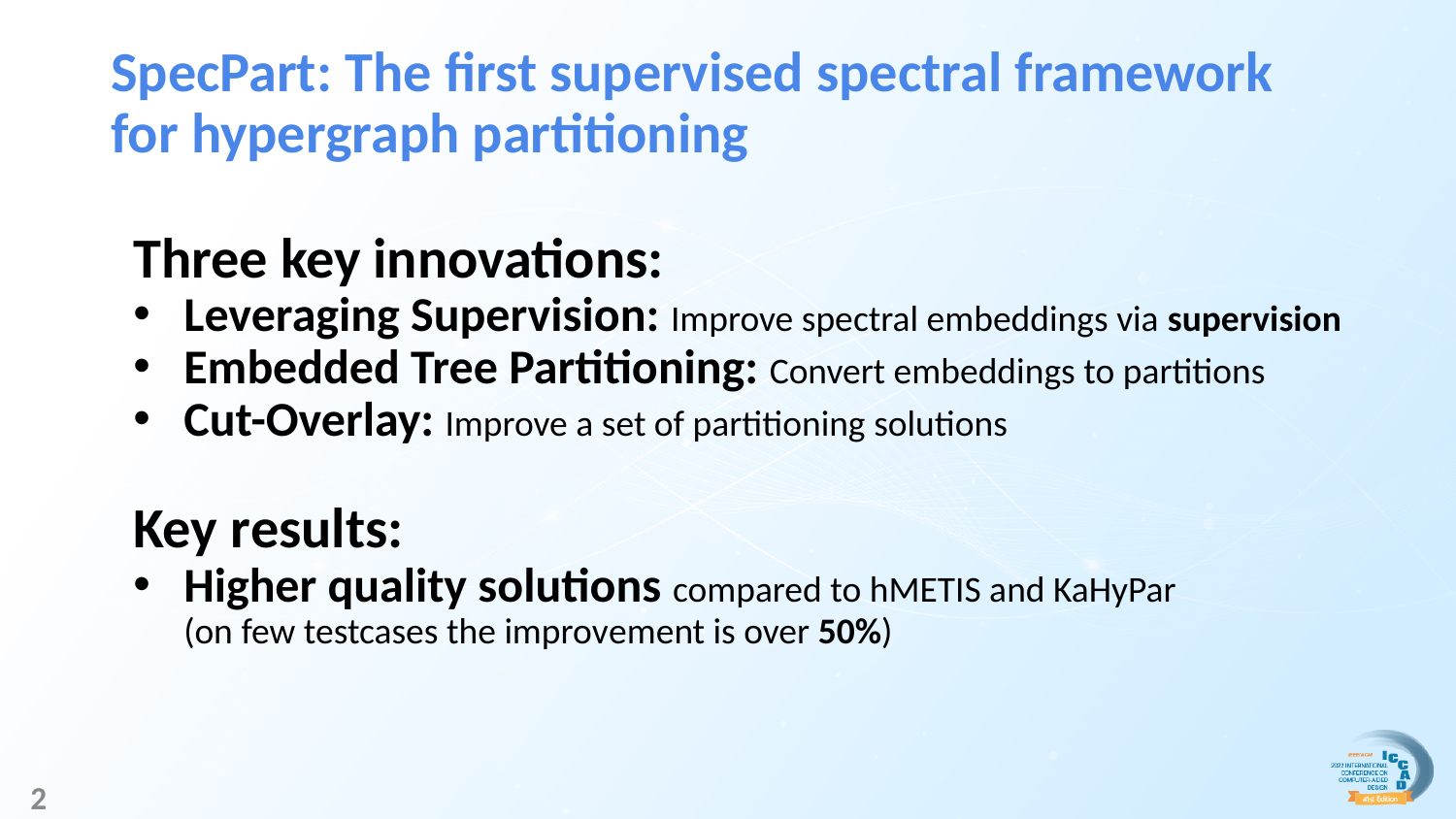

# SpecPart: The first supervised spectral framework for hypergraph partitioning

Three key innovations:
Leveraging Supervision: Improve spectral embeddings via supervision
Embedded Tree Partitioning: Convert embeddings to partitions
Cut-Overlay: Improve a set of partitioning solutions

Key results:
Higher quality solutions compared to hMETIS and KaHyPar
(on few testcases the improvement is over 50%)
2